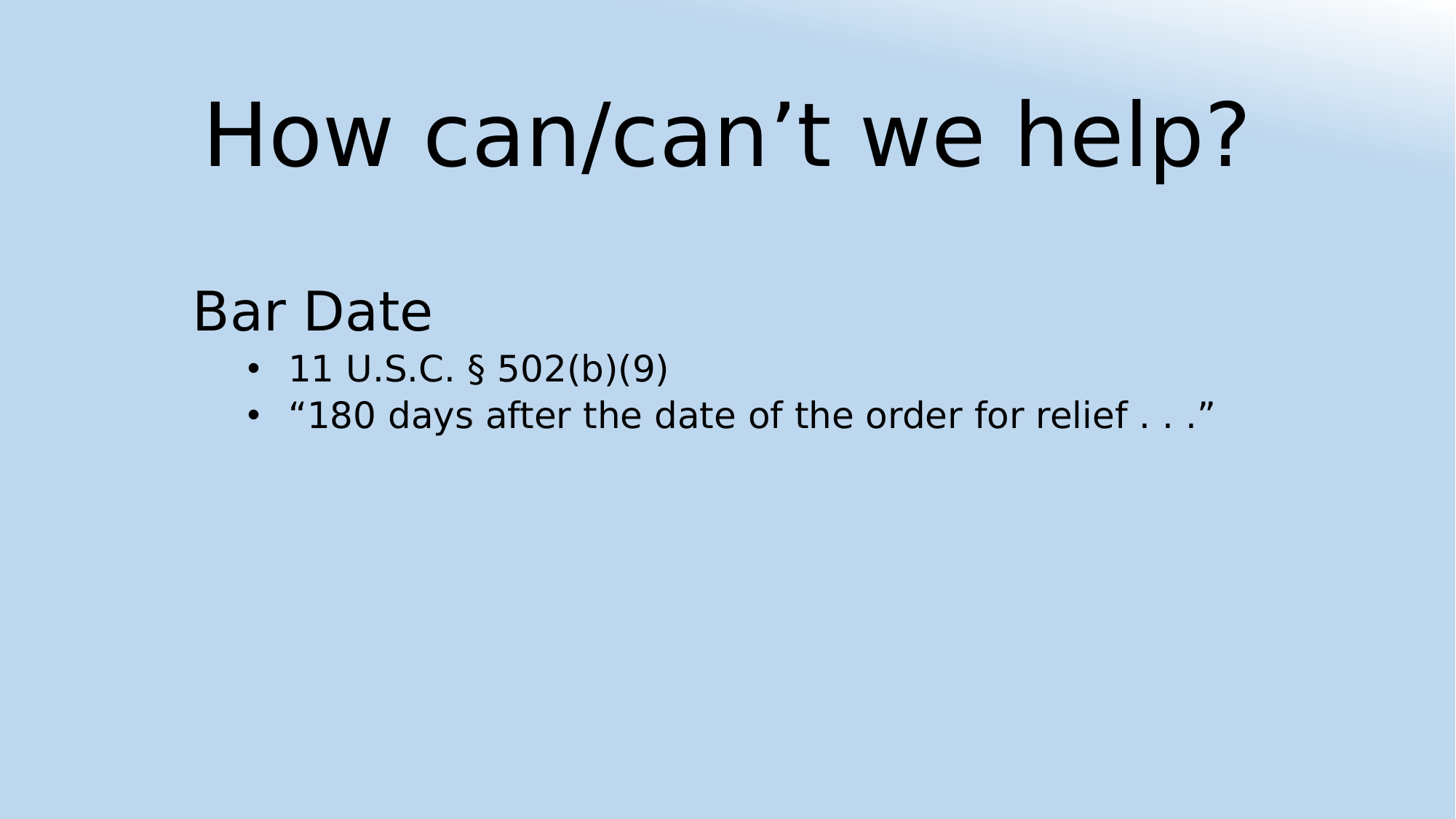

# How can/can’t we help?
Bar Date
11 U.S.C. § 502(b)(9)
“180 days after the date of the order for relief . . .”